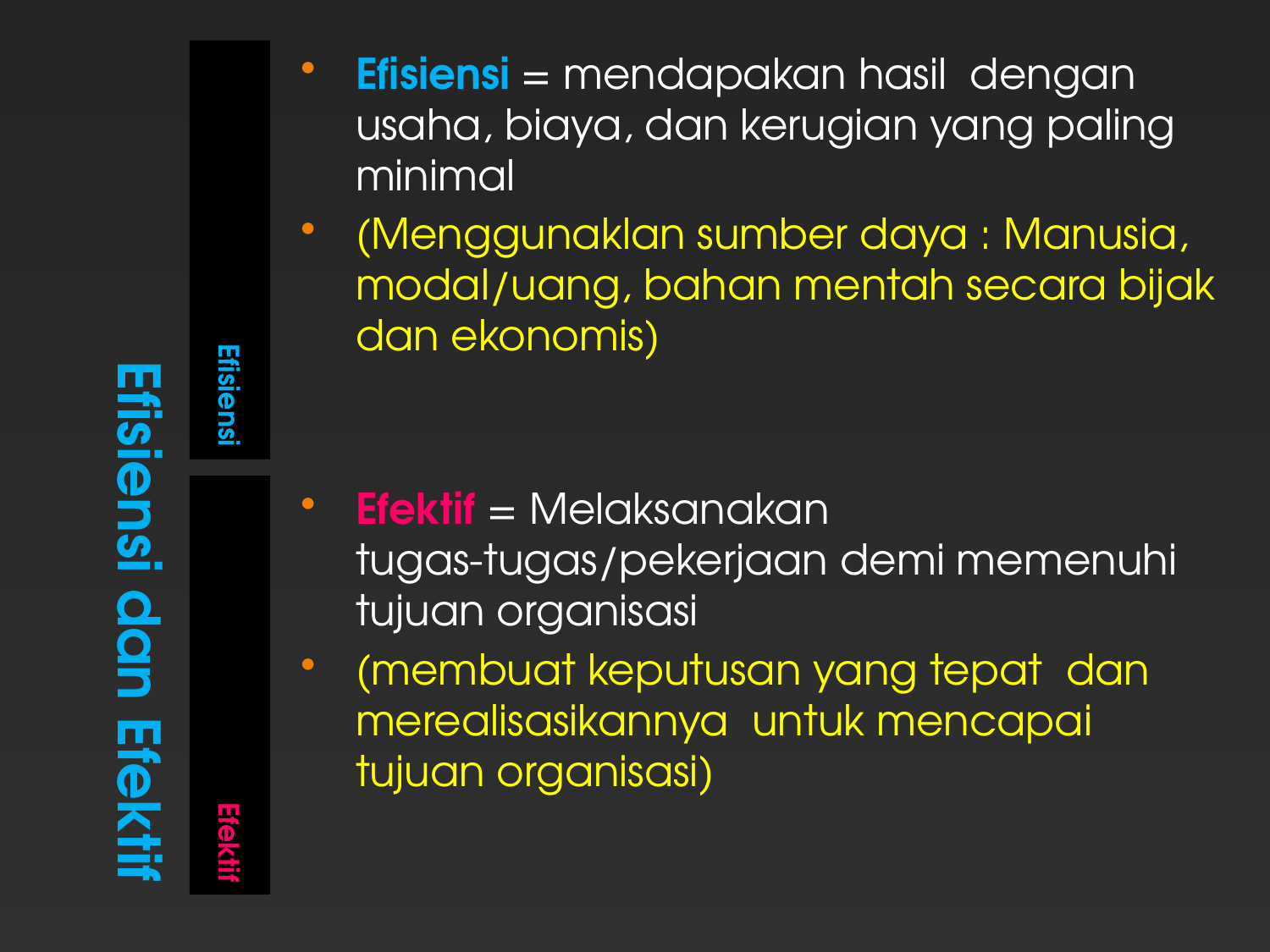

# Efisiensi dan Efektif
Efisiensi
Efisiensi = mendapakan hasil  dengan usaha, biaya, dan kerugian yang paling minimal
(Menggunaklan sumber daya : Manusia, modal/uang, bahan mentah secara bijak dan ekonomis)
Efektif
Efektif = Melaksanakan tugas-tugas/pekerjaan demi memenuhi tujuan organisasi
(membuat keputusan yang tepat  dan merealisasikannya  untuk mencapai tujuan organisasi)